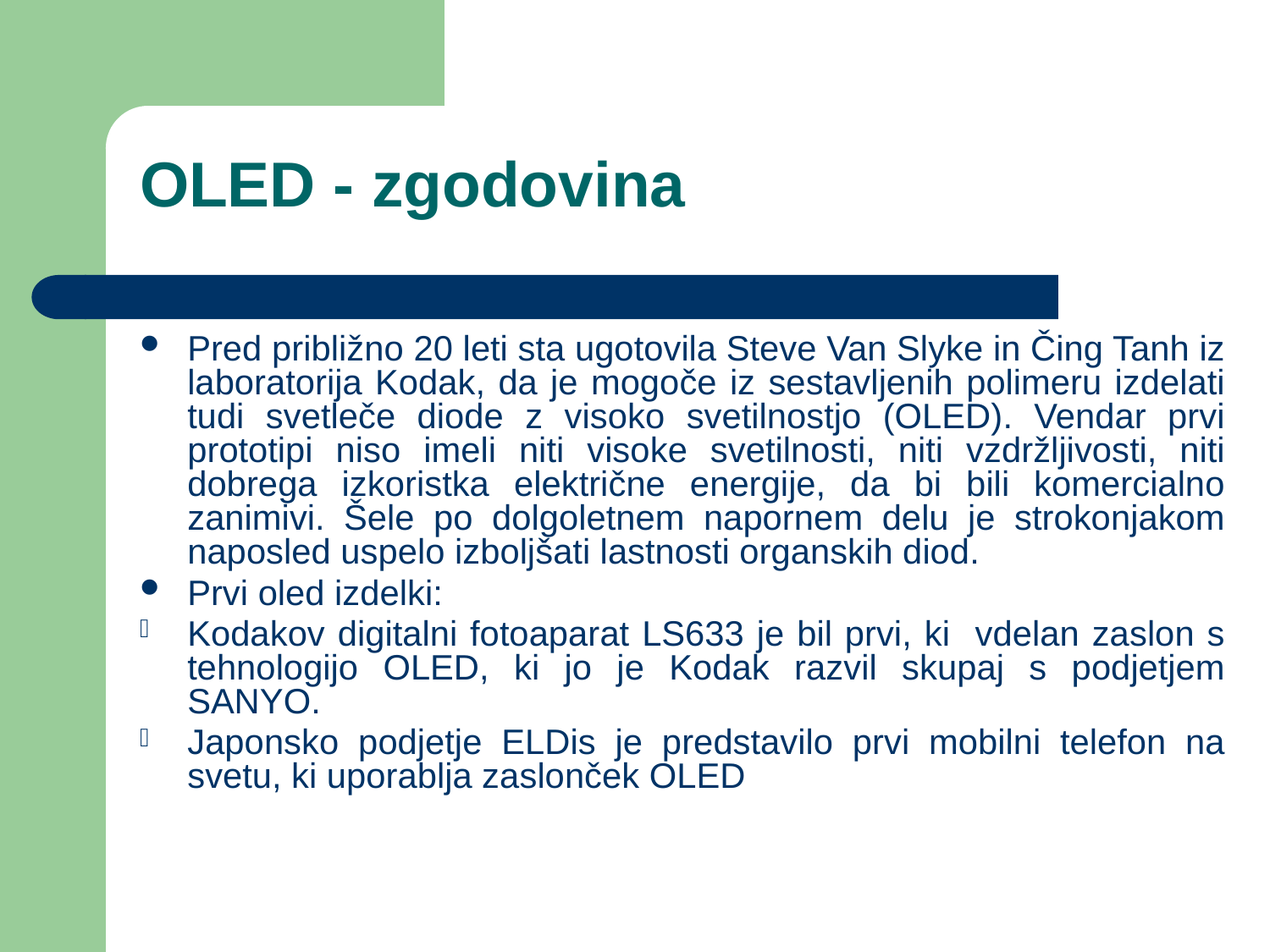

# OLED - zgodovina
Pred približno 20 leti sta ugotovila Steve Van Slyke in Čing Tanh iz laboratorija Kodak, da je mogoče iz sestavljenih polimeru izdelati tudi svetleče diode z visoko svetilnostjo (OLED). Vendar prvi prototipi niso imeli niti visoke svetilnosti, niti vzdržljivosti, niti dobrega izkoristka električne energije, da bi bili komercialno zanimivi. Šele po dolgoletnem napornem delu je strokonjakom naposled uspelo izboljšati lastnosti organskih diod.
Prvi oled izdelki:
Kodakov digitalni fotoaparat LS633 je bil prvi, ki  vdelan zaslon s tehnologijo OLED, ki jo je Kodak razvil skupaj s podjetjem SANYO.
Japonsko podjetje ELDis je predstavilo prvi mobilni telefon na svetu, ki uporablja zaslonček OLED